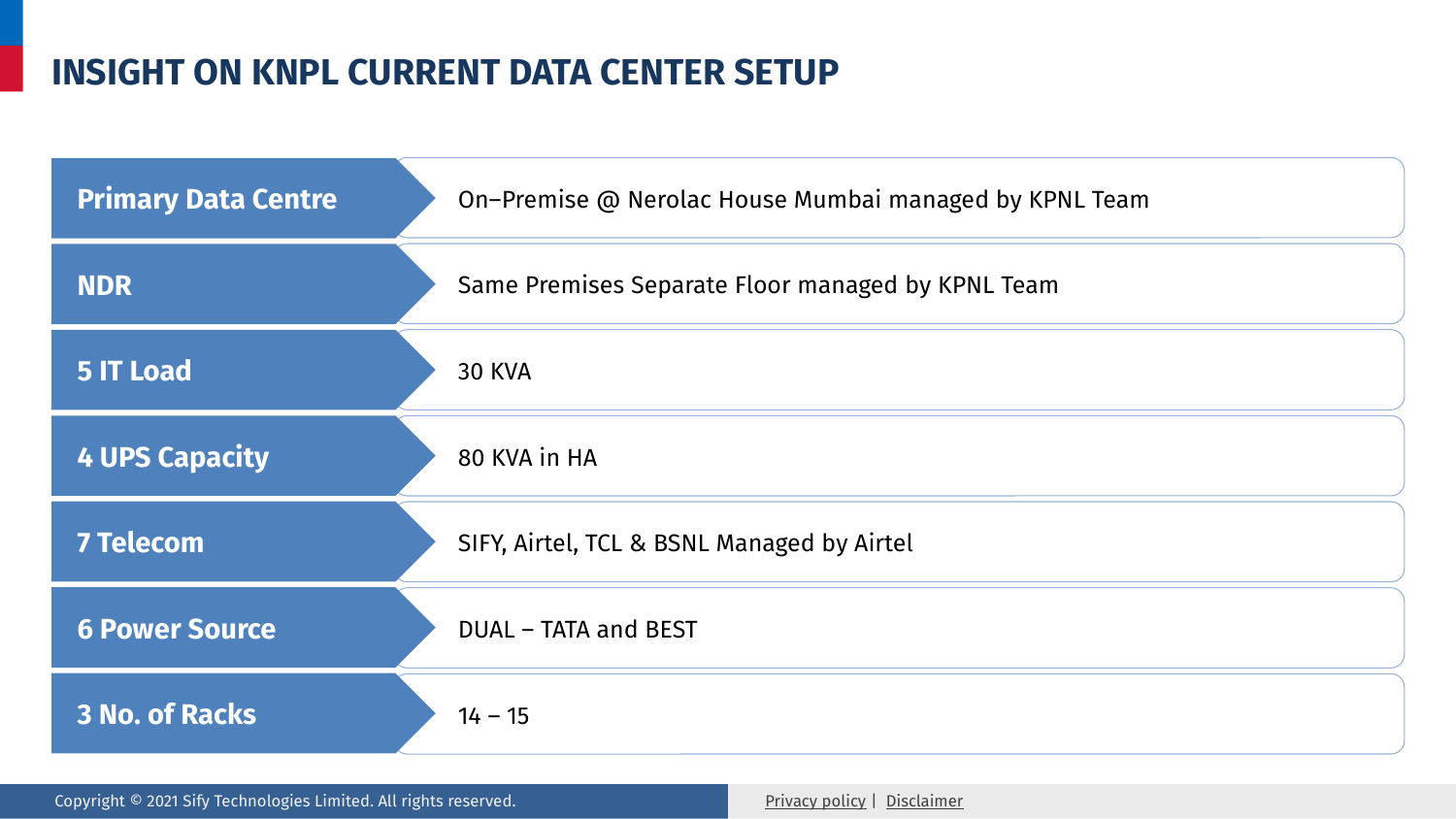

# Insight on KNPL Current Data center setup
On–Premise @ Nerolac House Mumbai managed by KPNL Team
Primary Data Centre
Same Premises Separate Floor managed by KPNL Team
NDR
30 KVA
5 IT Load
4 UPS Capacity
80 KVA in HA
7 Telecom
SIFY, Airtel, TCL & BSNL Managed by Airtel
6 Power Source
DUAL – TATA and BEST
3 No. of Racks
14 – 15